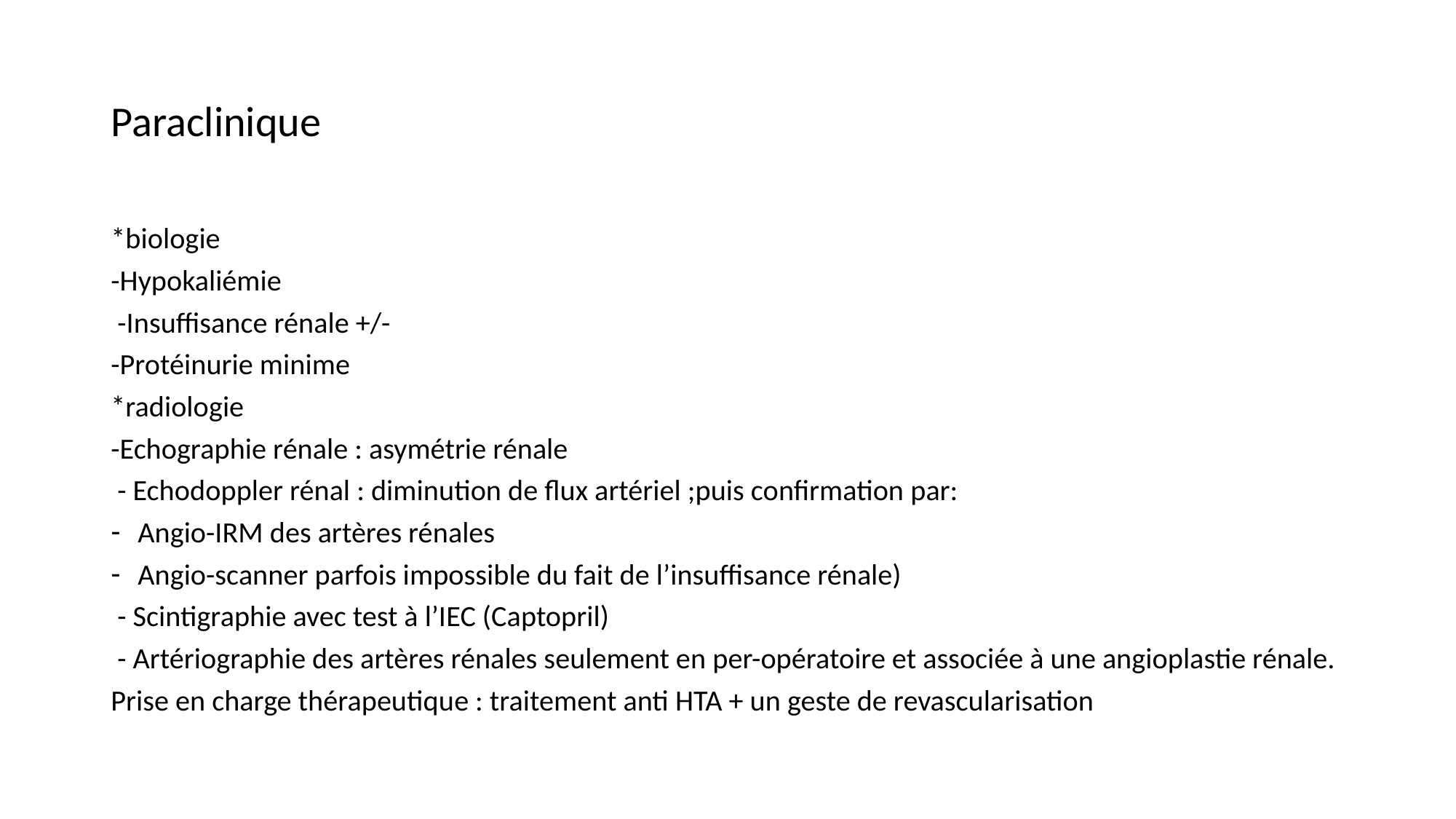

# Paraclinique
*biologie
-Hypokaliémie
 -Insuffisance rénale +/-
-Protéinurie minime
*radiologie
-Echographie rénale : asymétrie rénale
 - Echodoppler rénal : diminution de flux artériel ;puis confirmation par:
Angio-IRM des artères rénales
Angio-scanner parfois impossible du fait de l’insuffisance rénale)
 - Scintigraphie avec test à l’IEC (Captopril)
 - Artériographie des artères rénales seulement en per-opératoire et associée à une angioplastie rénale.
Prise en charge thérapeutique : traitement anti HTA + un geste de revascularisation